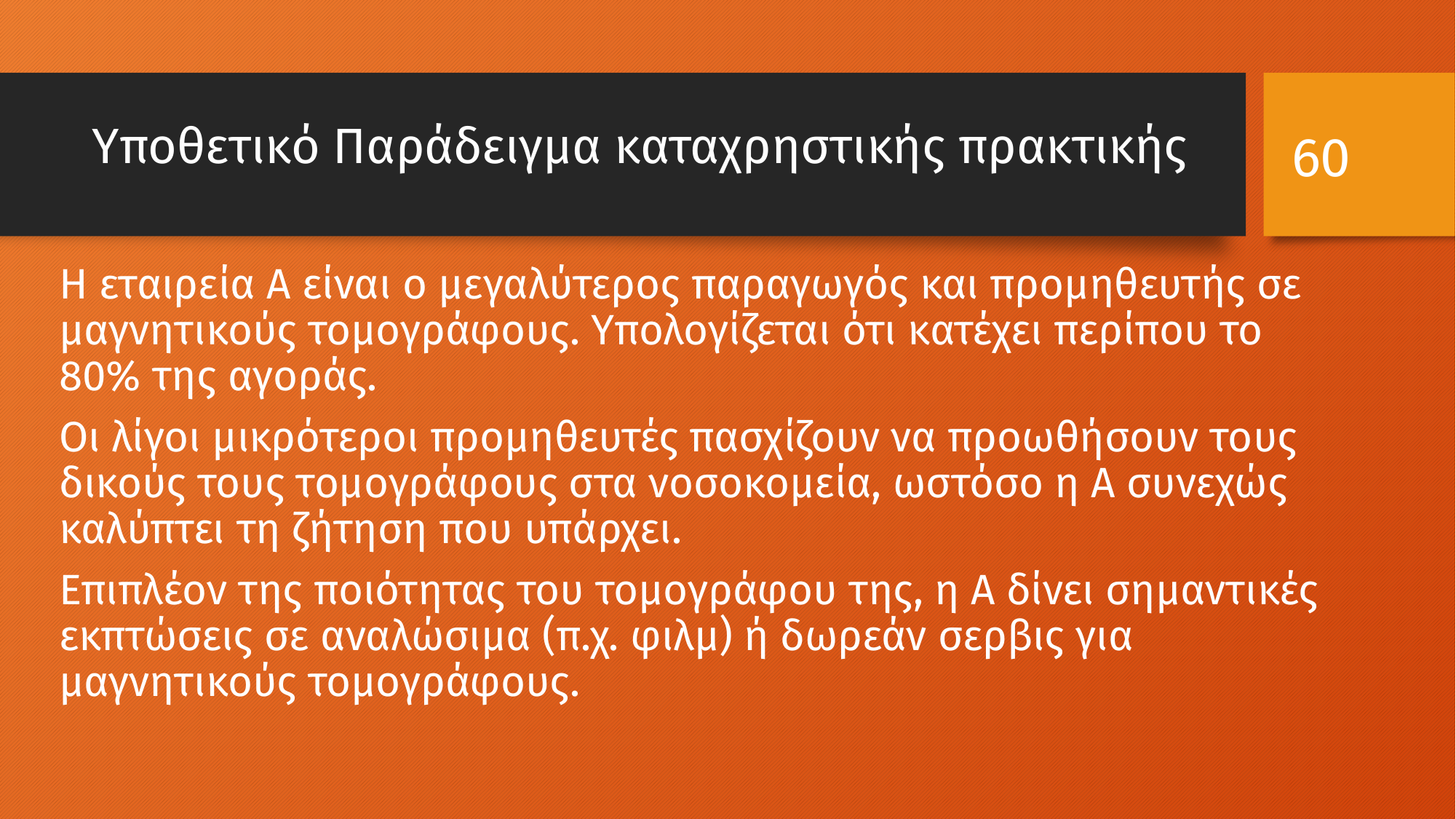

60
# Υποθετικό Παράδειγμα καταχρηστικής πρακτικής
Η εταιρεία Α είναι ο μεγαλύτερος παραγωγός και προμηθευτής σε μαγνητικούς τομογράφους. Υπολογίζεται ότι κατέχει περίπου το 80% της αγοράς.
Οι λίγοι μικρότεροι προμηθευτές πασχίζουν να προωθήσουν τους δικούς τους τομογράφους στα νοσοκομεία, ωστόσο η Α συνεχώς καλύπτει τη ζήτηση που υπάρχει.
Επιπλέον της ποιότητας του τομογράφου της, η Α δίνει σημαντικές εκπτώσεις σε αναλώσιμα (π.χ. φιλμ) ή δωρεάν σερβις για μαγνητικούς τομογράφους.